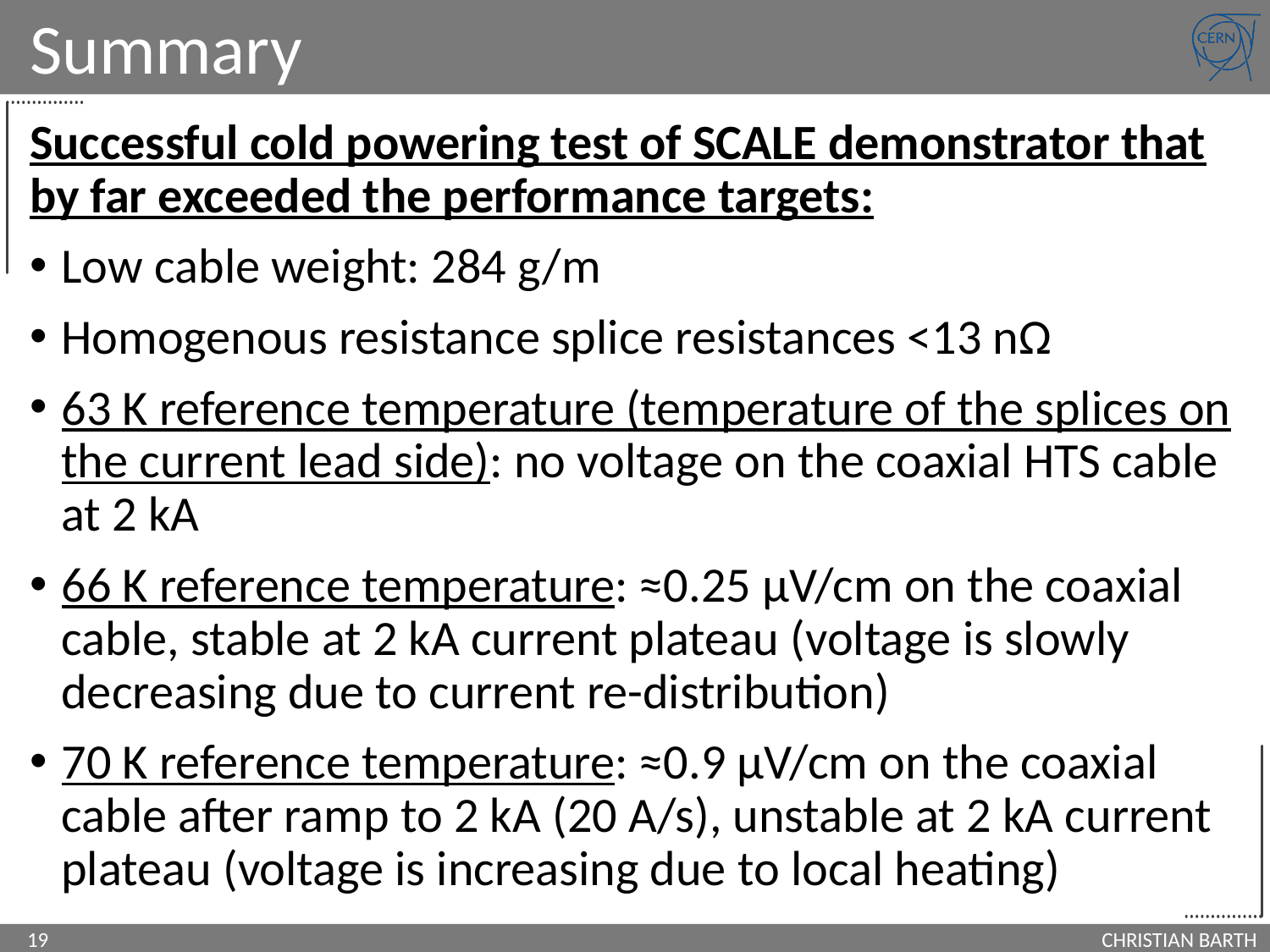

# Summary
Successful cold powering test of SCALE demonstrator that by far exceeded the performance targets:
Low cable weight: 284 g/m
Homogenous resistance splice resistances <13 nΩ
63 K reference temperature (temperature of the splices on the current lead side): no voltage on the coaxial HTS cable at 2 kA
66 K reference temperature: ≈0.25 µV/cm on the coaxial cable, stable at 2 kA current plateau (voltage is slowly decreasing due to current re-distribution)
70 K reference temperature: ≈0.9 µV/cm on the coaxial cable after ramp to 2 kA (20 A/s), unstable at 2 kA current plateau (voltage is increasing due to local heating)

19